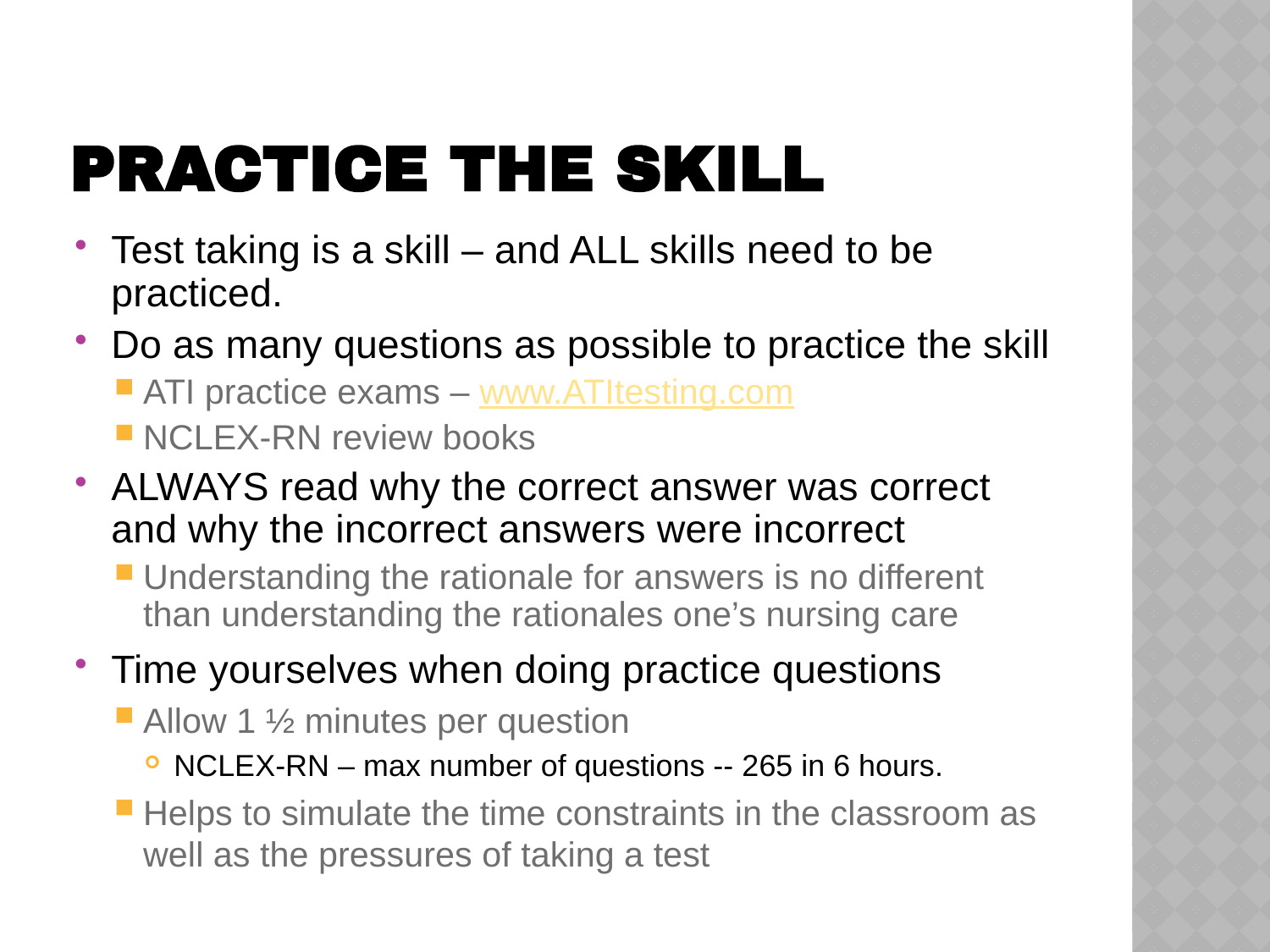

# Practice the Skill
Test taking is a skill – and ALL skills need to be practiced.
Do as many questions as possible to practice the skill
ATI practice exams – www.ATItesting.com
NCLEX-RN review books
ALWAYS read why the correct answer was correct and why the incorrect answers were incorrect
Understanding the rationale for answers is no different than understanding the rationales one’s nursing care
Time yourselves when doing practice questions
Allow 1 ½ minutes per question
NCLEX-RN – max number of questions -- 265 in 6 hours.
Helps to simulate the time constraints in the classroom as well as the pressures of taking a test